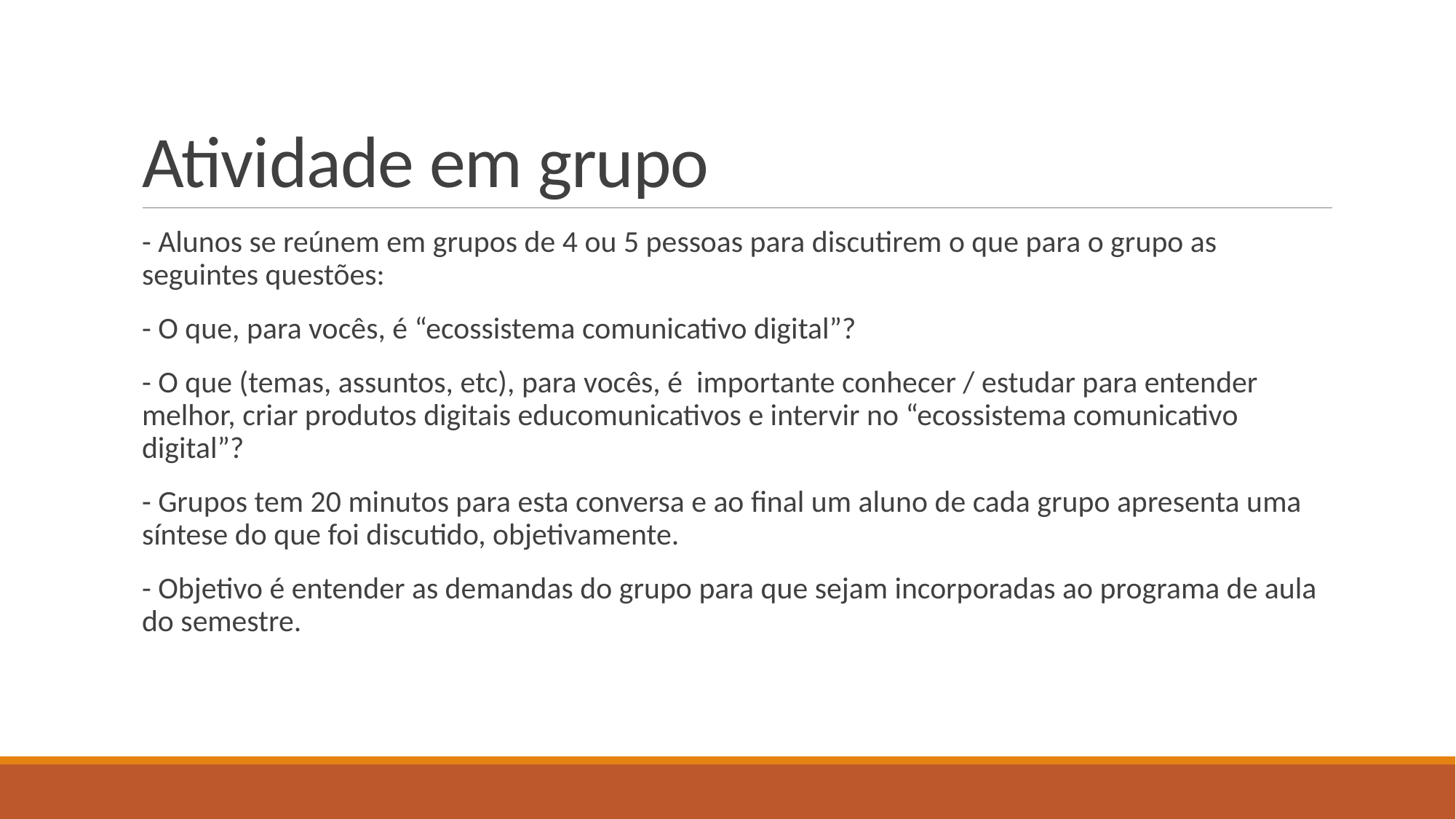

# Atividade em grupo
- Alunos se reúnem em grupos de 4 ou 5 pessoas para discutirem o que para o grupo as seguintes questões:
- O que, para vocês, é “ecossistema comunicativo digital”?
- O que (temas, assuntos, etc), para vocês, é  importante conhecer / estudar para entender melhor, criar produtos digitais educomunicativos e intervir no “ecossistema comunicativo digital”?
- Grupos tem 20 minutos para esta conversa e ao final um aluno de cada grupo apresenta uma síntese do que foi discutido, objetivamente.
- Objetivo é entender as demandas do grupo para que sejam incorporadas ao programa de aula do semestre.